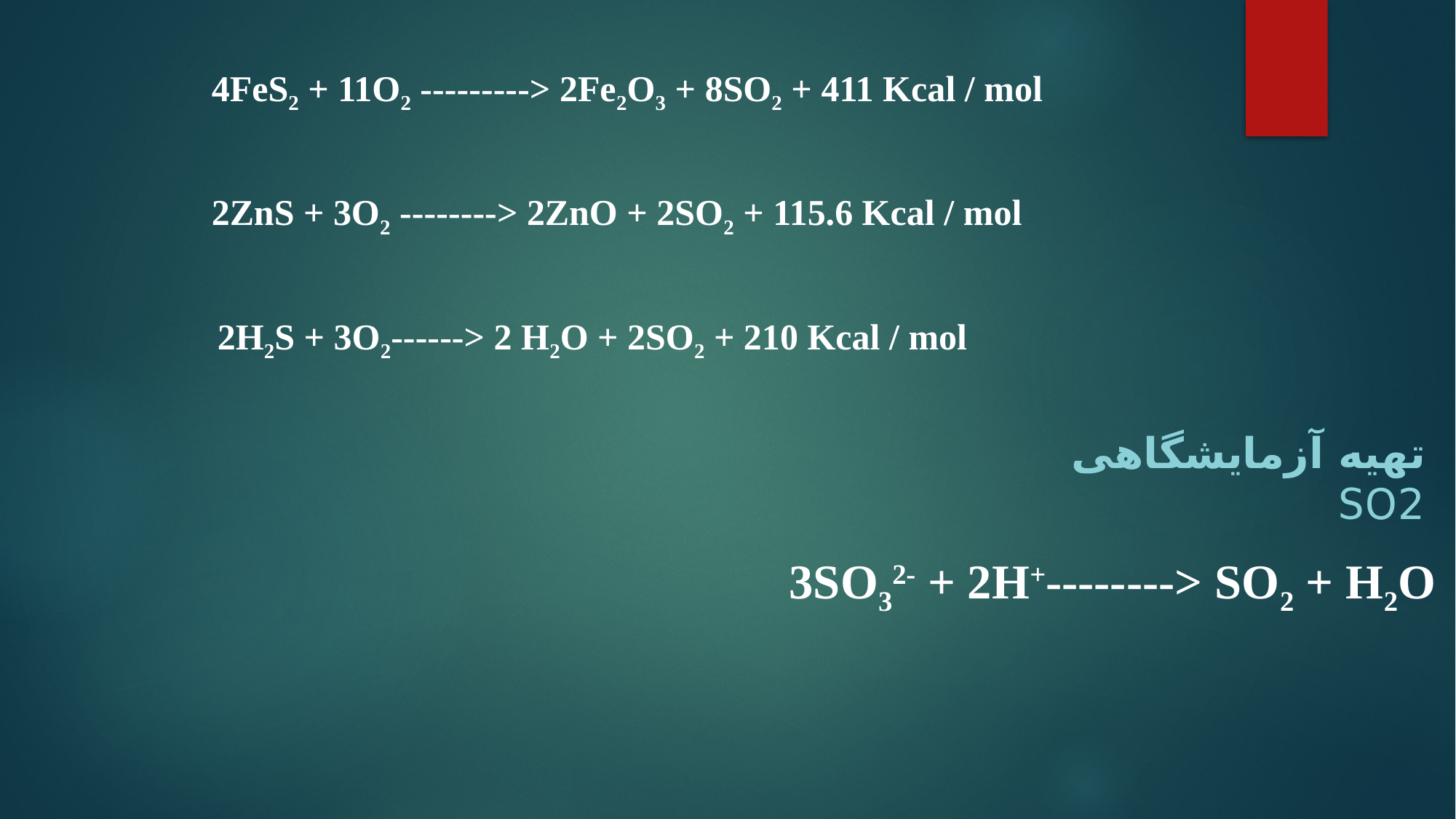

4FeS2 + 11O2 ---------> 2Fe2O3 + 8SO2 + 411 Kcal / mol
2ZnS + 3O2 --------> 2ZnO + 2SO2 + 115.6 Kcal / mol
2H2S + 3O2------> 2 H2O + 2SO2 + 210 Kcal / mol
تهیه آزمایشگاهی SO2
3SO32- + 2H+--------> SO2 + H2O